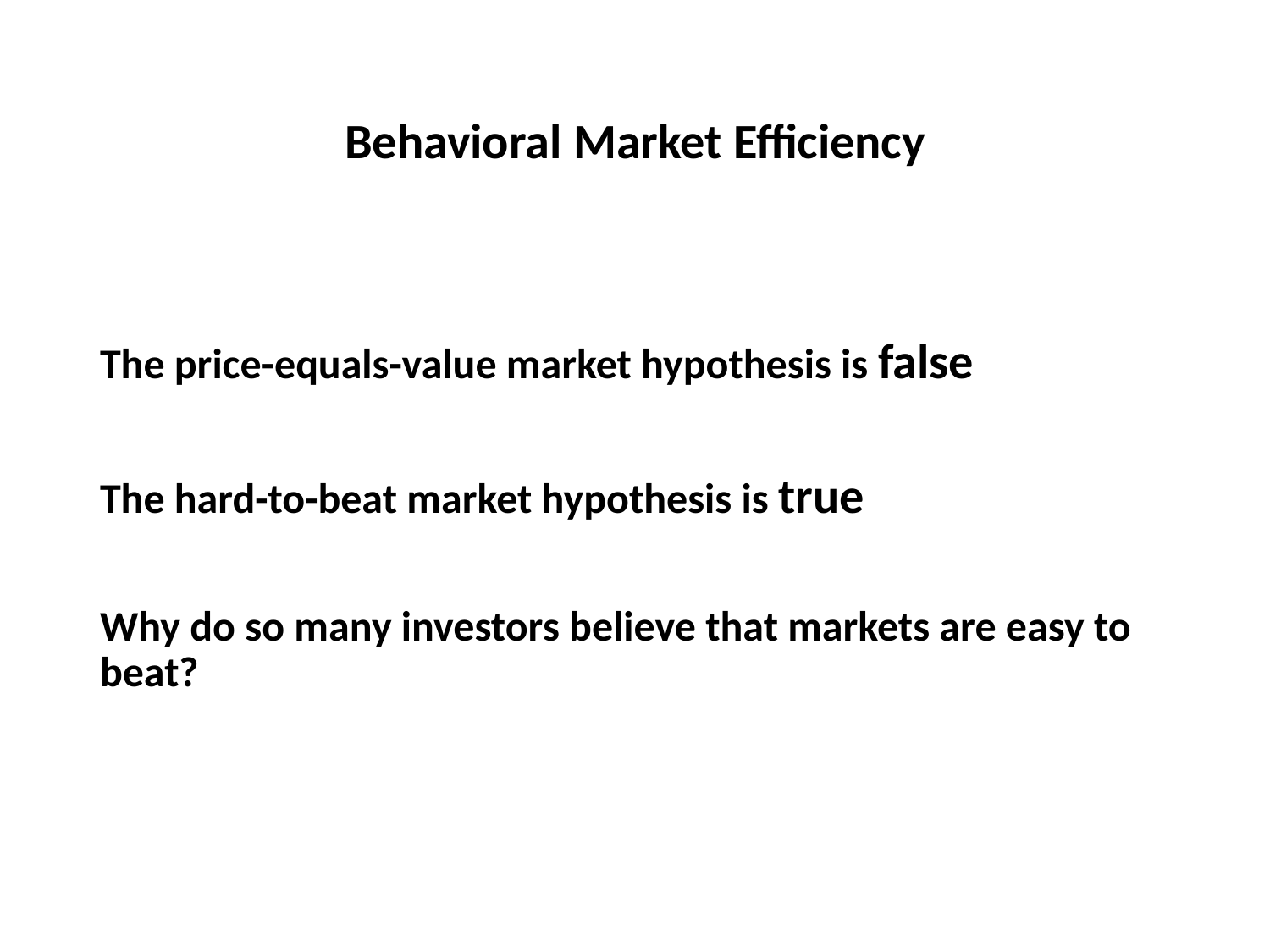

# Behavioral Market Efficiency

The price-equals-value market hypothesis is false

The hard-to-beat market hypothesis is true

Why do so many investors believe that markets are easy to beat?